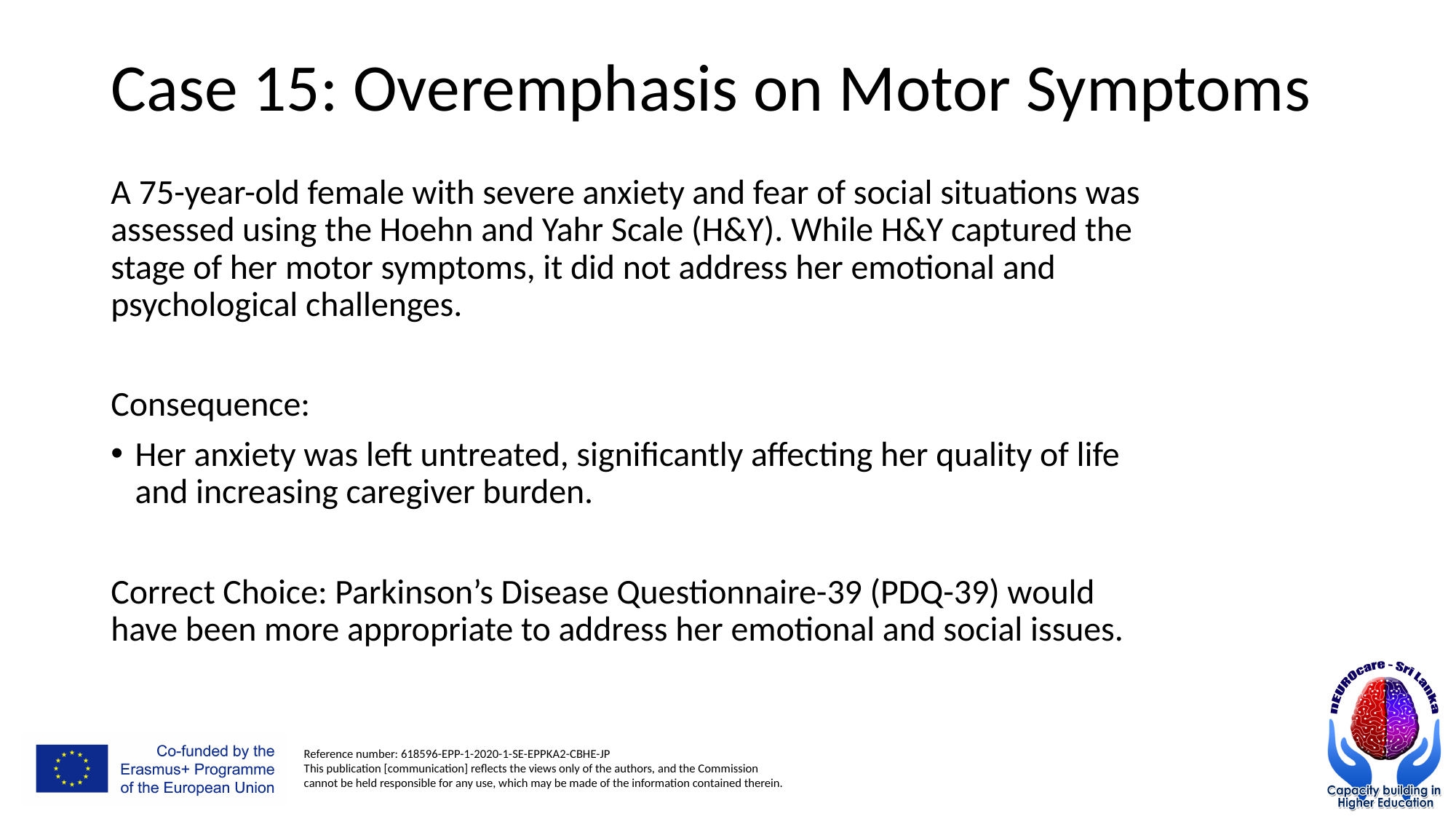

# Case 15: Overemphasis on Motor Symptoms
A 75-year-old female with severe anxiety and fear of social situations was assessed using the Hoehn and Yahr Scale (H&Y). While H&Y captured the stage of her motor symptoms, it did not address her emotional and psychological challenges.

Consequence:
Her anxiety was left untreated, significantly affecting her quality of life and increasing caregiver burden.

Correct Choice: Parkinson’s Disease Questionnaire-39 (PDQ-39) would have been more appropriate to address her emotional and social issues.